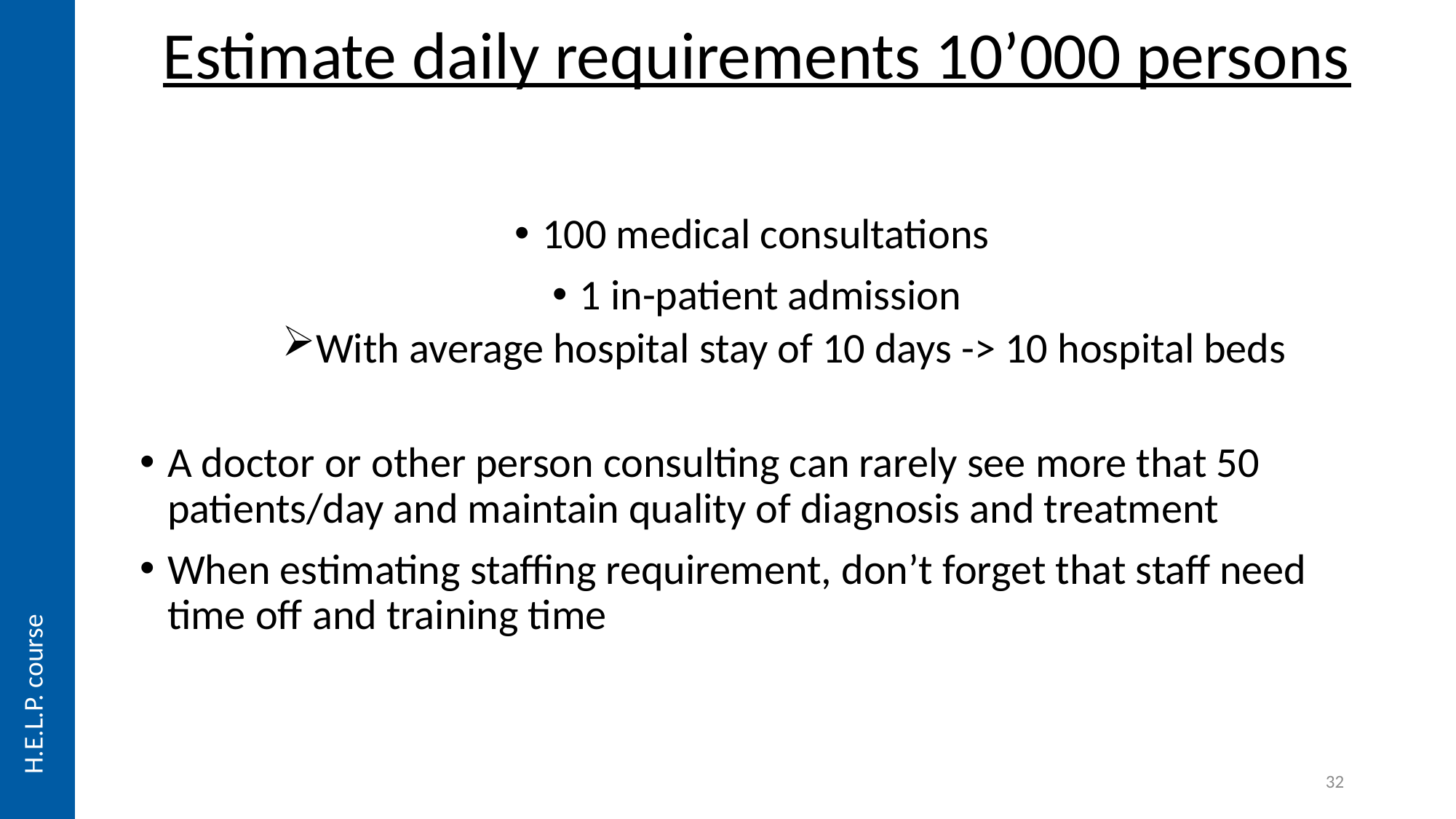

Estimate daily requirements 10’000 persons
100 medical consultations
1 in-patient admission
With average hospital stay of 10 days -> 10 hospital beds

A doctor or other person consulting can rarely see more that 50 patients/day and maintain quality of diagnosis and treatment
When estimating staffing requirement, don’t forget that staff need time off and training time
H.E.L.P. course
32